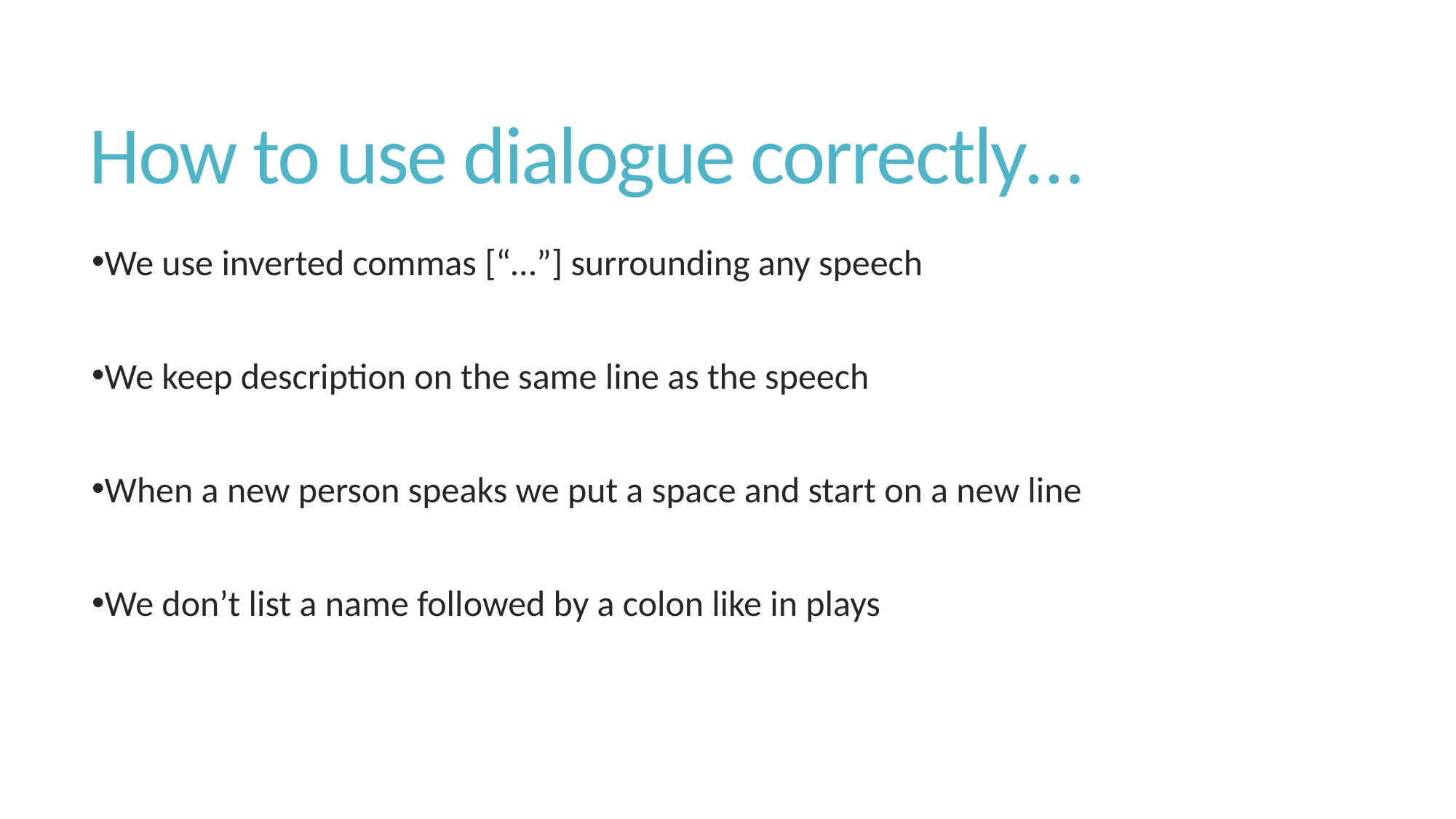

# How to use dialogue correctly…
We use inverted commas [“…”] surrounding any speech

We keep description on the same line as the speech

When a new person speaks we put a space and start on a new line

We don’t list a name followed by a colon like in plays